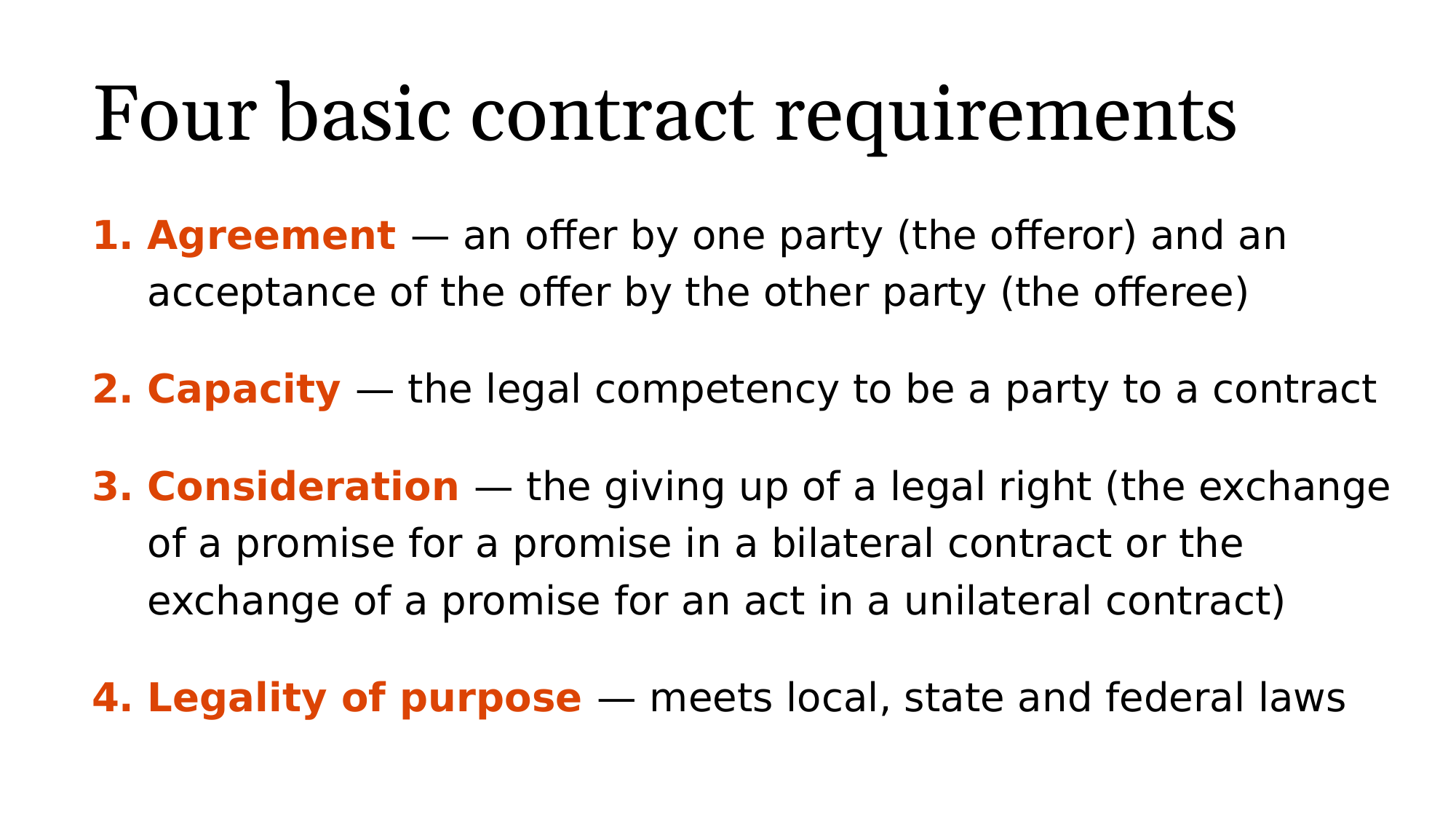

# Four basic contract requirements
Agreement — an offer by one party (the offeror) and an acceptance of the offer by the other party (the offeree)

Capacity — the legal competency to be a party to a contract

Consideration — the giving up of a legal right (the exchange of a promise for a promise in a bilateral contract or the exchange of a promise for an act in a unilateral contract)

Legality of purpose — meets local, state and federal laws

5